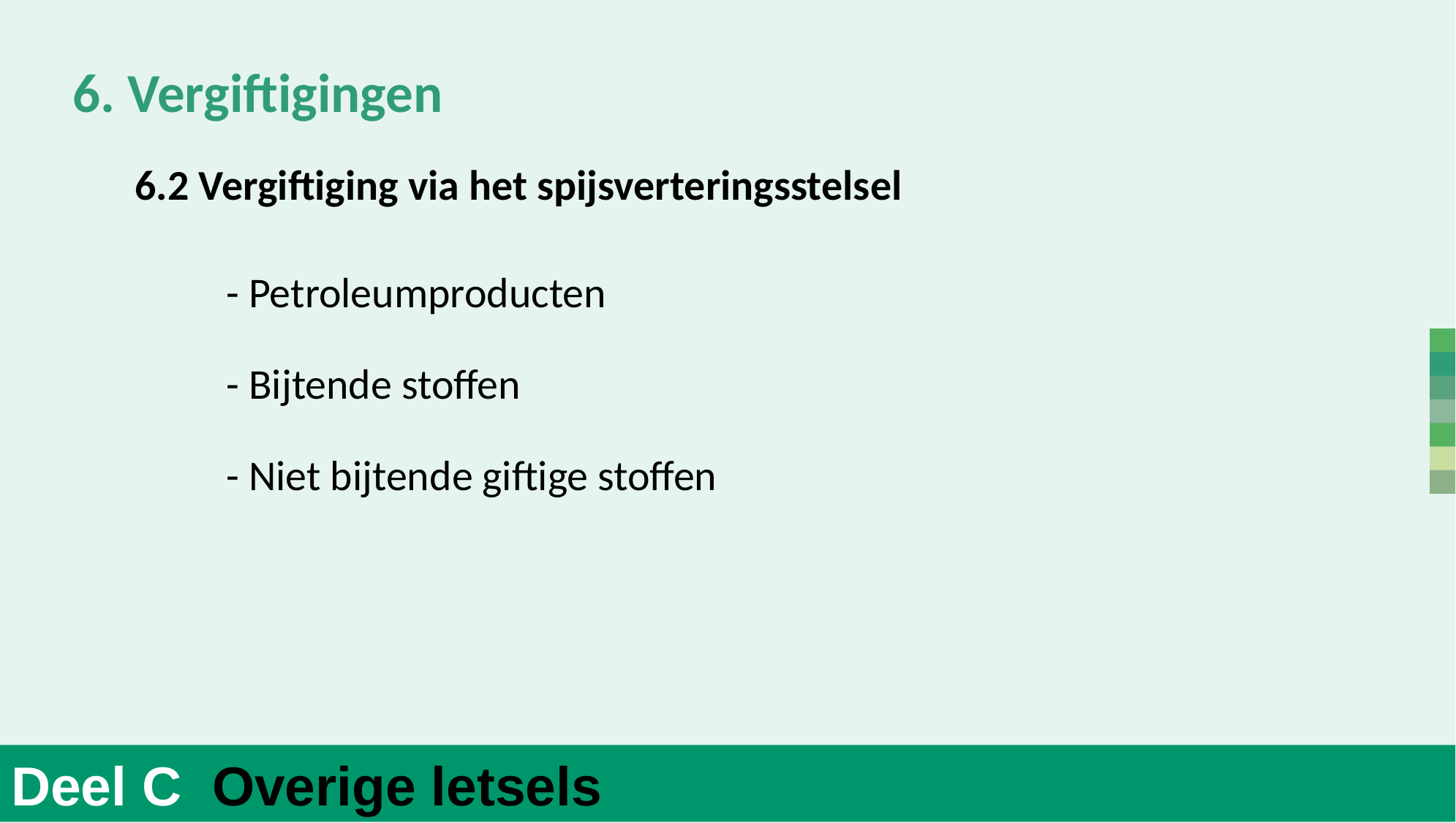

6. Vergiftigingen
	6.2 Vergiftiging via het spijsverteringsstelsel

		- Petroleumproducten
		- Bijtende stoffen
		- Niet bijtende giftige stoffen

Deel C  Overige letsels